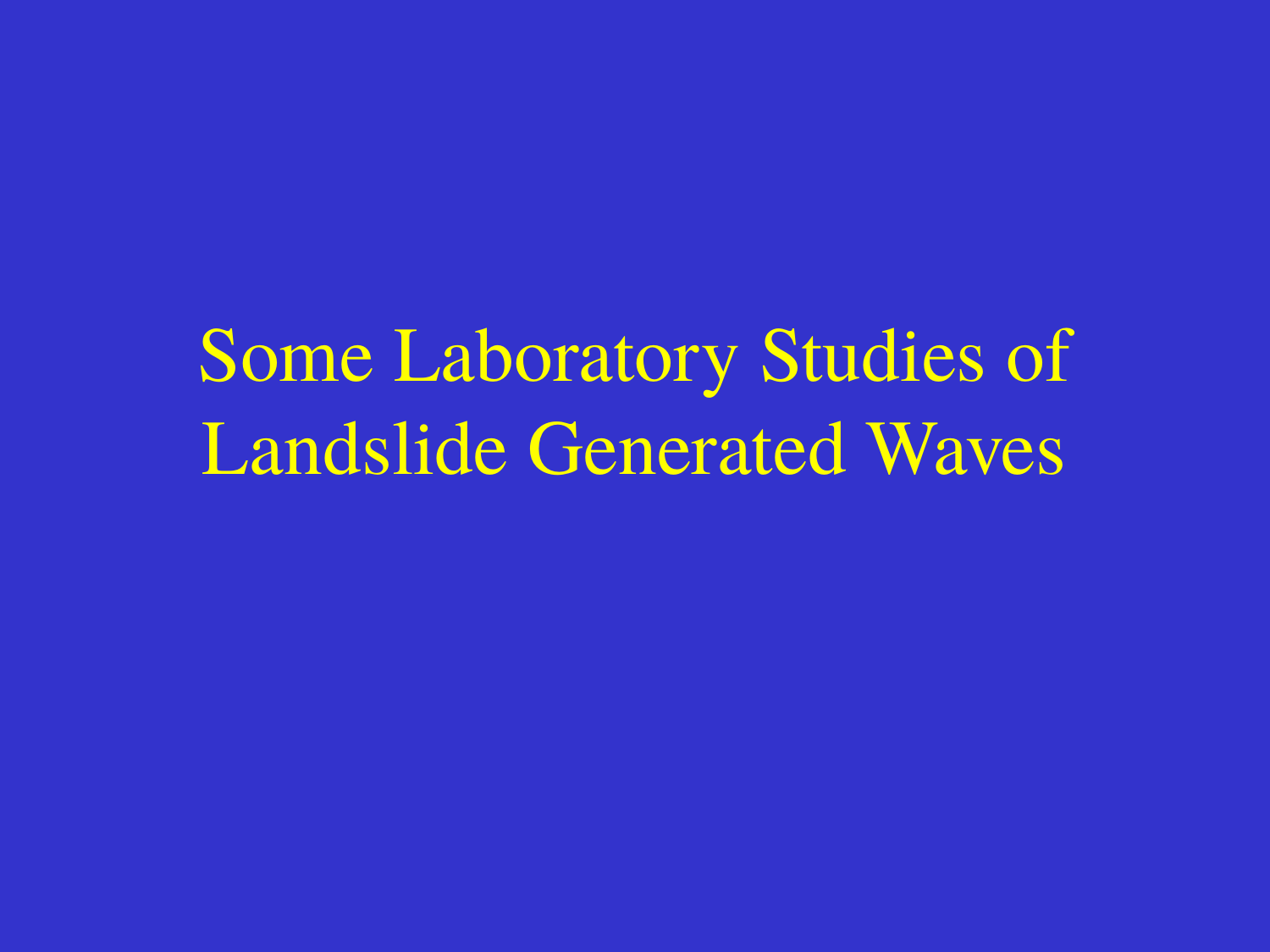

# Some Laboratory Studies of Landslide Generated Waves